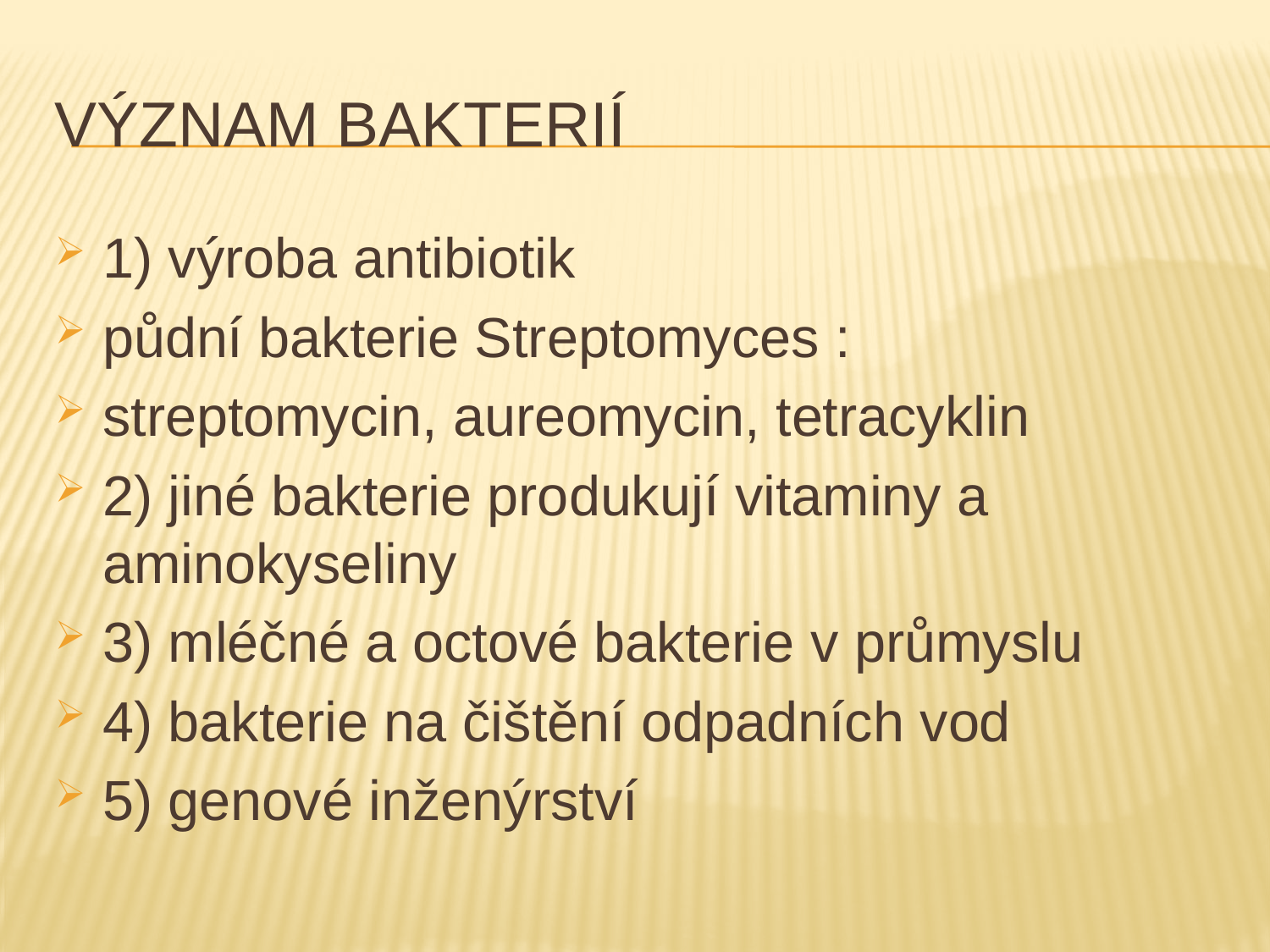

# význam bakterií
1) výroba antibiotik
půdní bakterie Streptomyces :
streptomycin, aureomycin, tetracyklin
2) jiné bakterie produkují vitaminy a aminokyseliny
3) mléčné a octové bakterie v průmyslu
4) bakterie na čištění odpadních vod
5) genové inženýrství